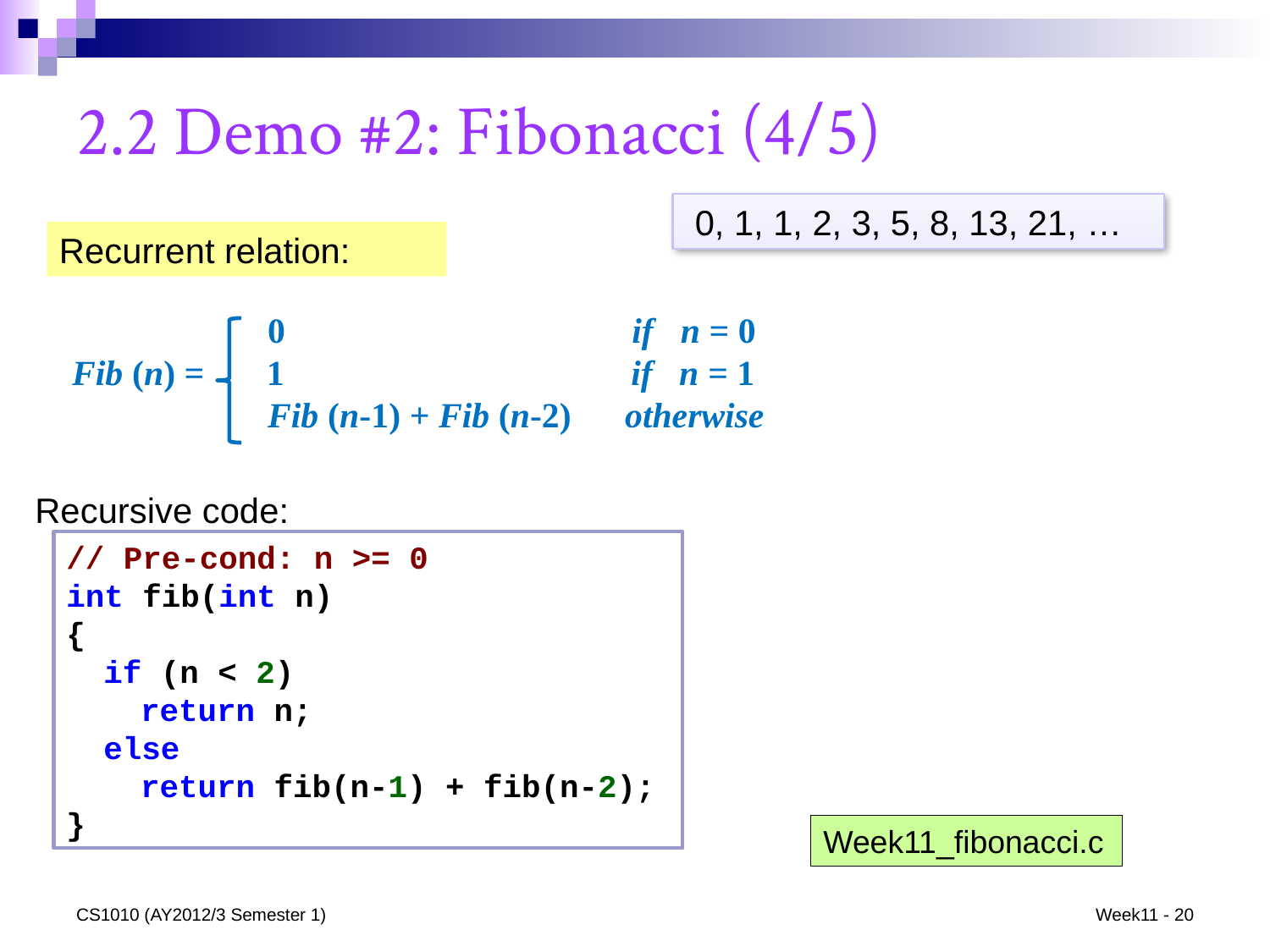

# 2.2 Demo #2: Fibonacci (4/5)
0, 1, 1, 2, 3, 5, 8, 13, 21, …
Recurrent relation:
                      0                                       if   n = 0
Fib (n) =       1                                       if   n = 1
                      Fib (n-1) + Fib (n-2)      otherwise

Recursive code:
// Pre-cond: n >= 0
int fib(int n)
{
	if (n < 2)
		return n;
	else
		return fib(n-1) + fib(n-2);
}
Week11_fibonacci.c
CS1010 (AY2012/3 Semester 1)
Week11 - 20